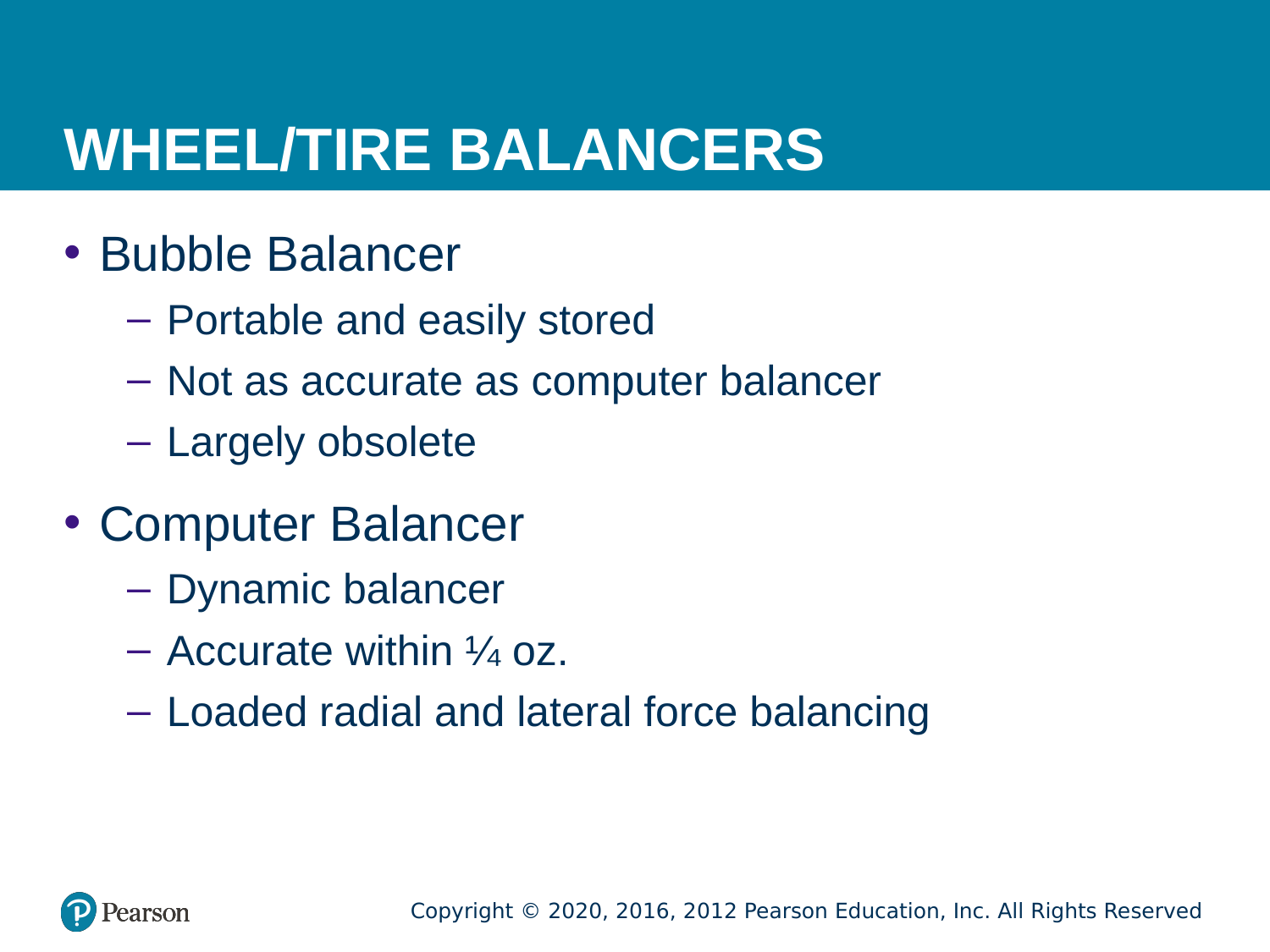

# WHEEL/TIRE BALANCERS
Bubble Balancer
Portable and easily stored
Not as accurate as computer balancer
Largely obsolete
Computer Balancer
Dynamic balancer
Accurate within ¼ oz.
Loaded radial and lateral force balancing